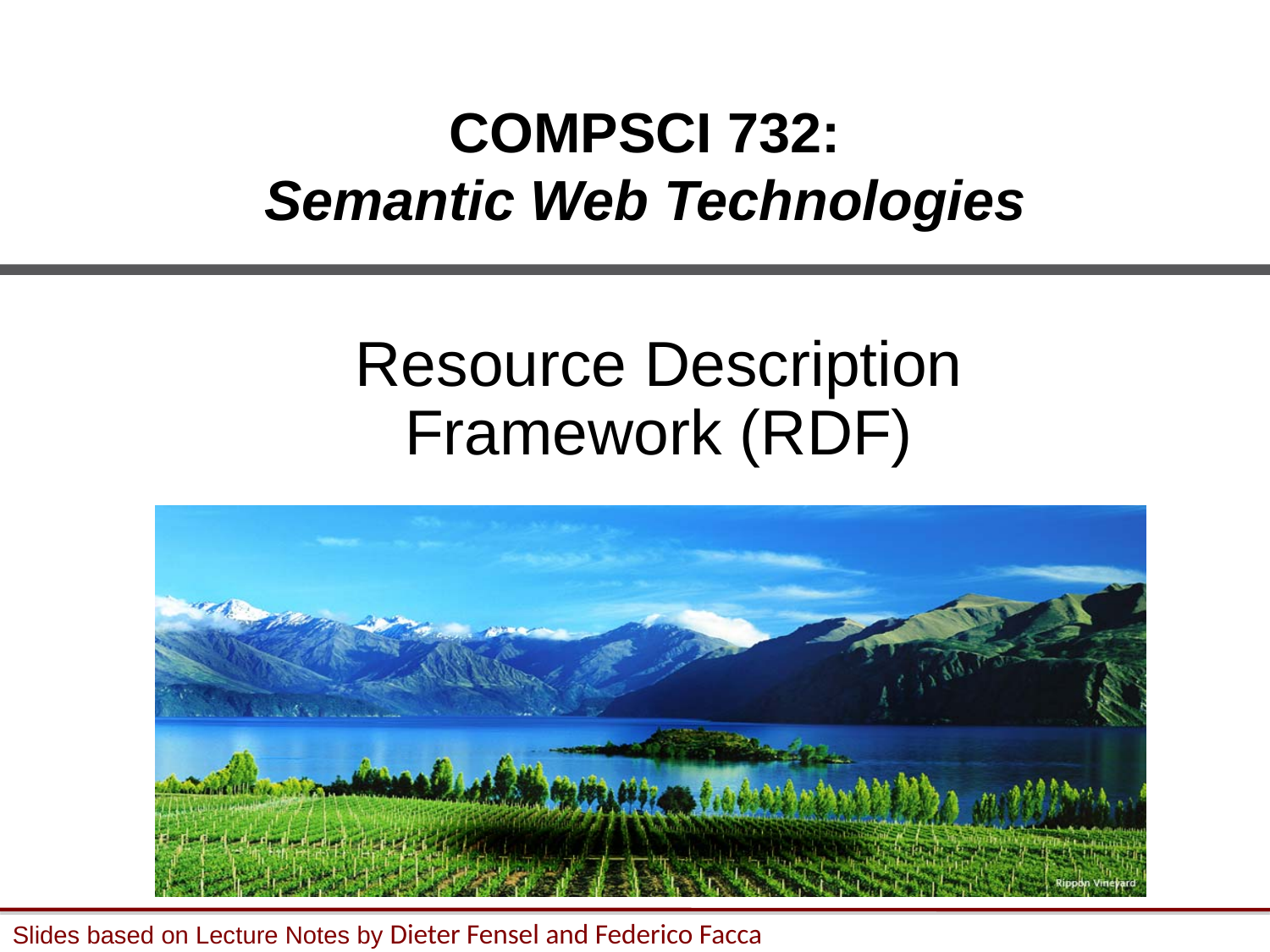

# COMPSCI 732: Semantic Web Technologies
Resource Description Framework (RDF)